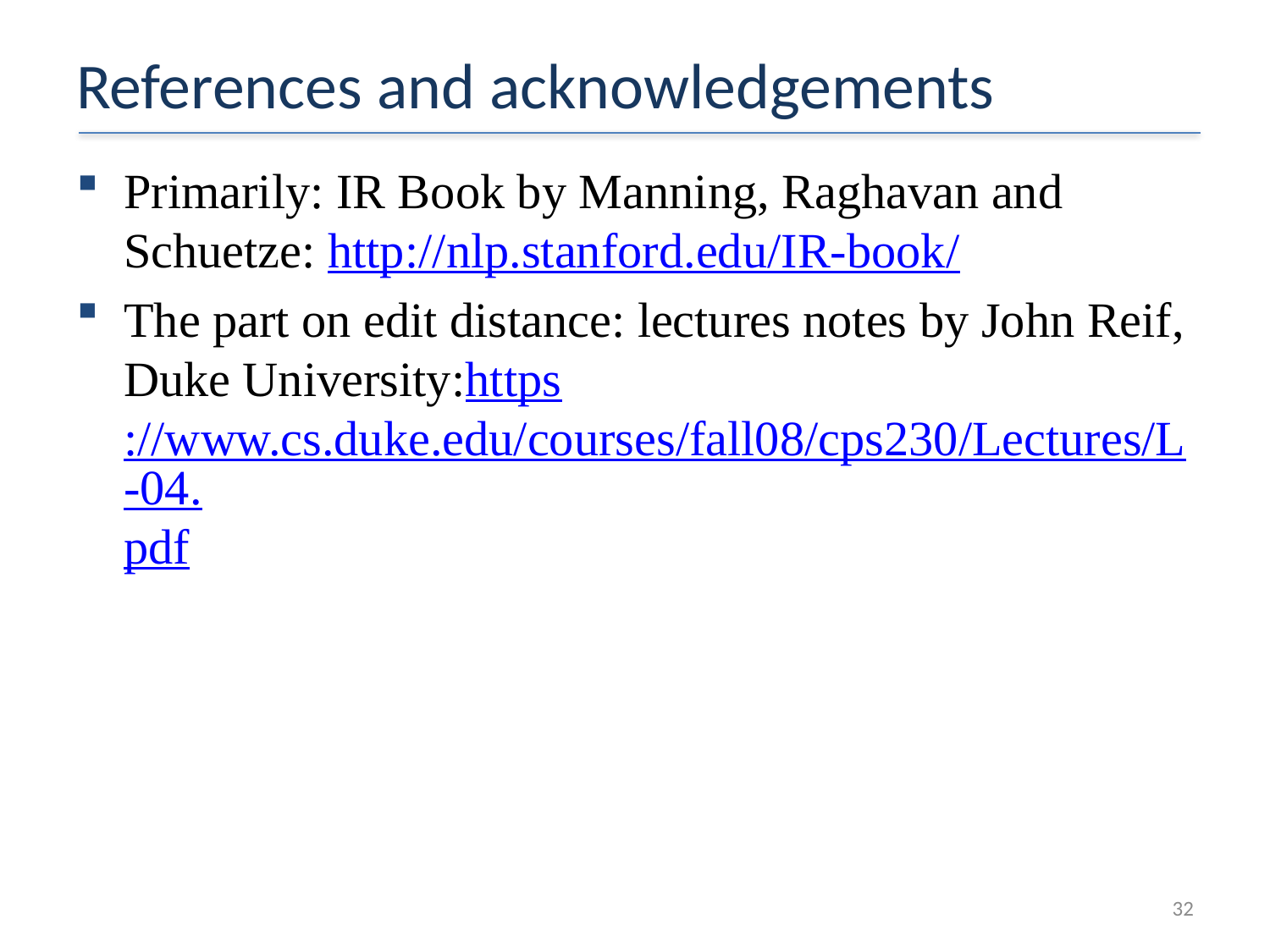

# References and acknowledgements
Primarily: IR Book by Manning, Raghavan and Schuetze: http://nlp.stanford.edu/IR-book/
The part on edit distance: lectures notes by John Reif, Duke University:https://www.cs.duke.edu/courses/fall08/cps230/Lectures/L-04.pdf

32